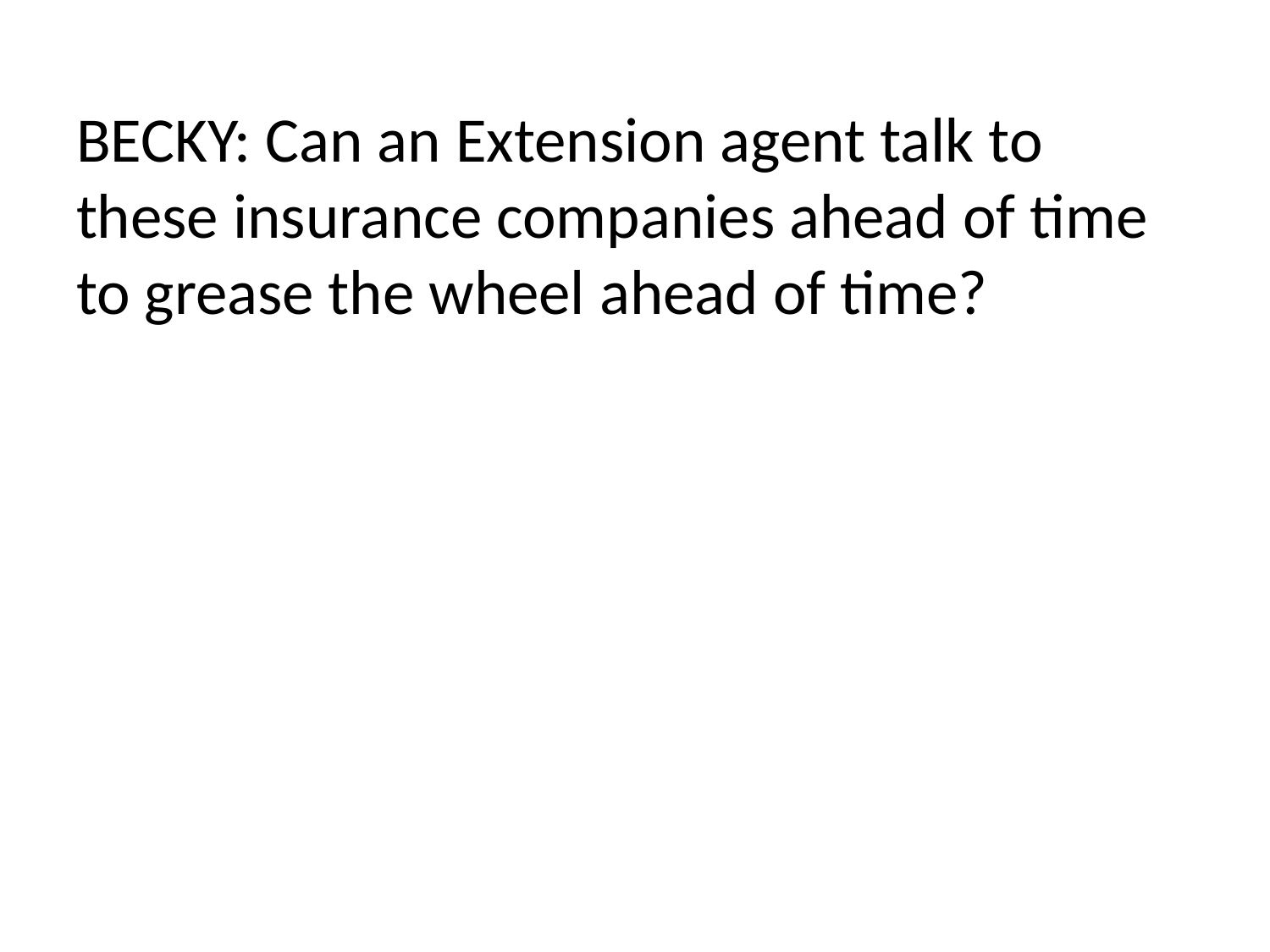

BECKY: Can an Extension agent talk to these insurance companies ahead of time to grease the wheel ahead of time?